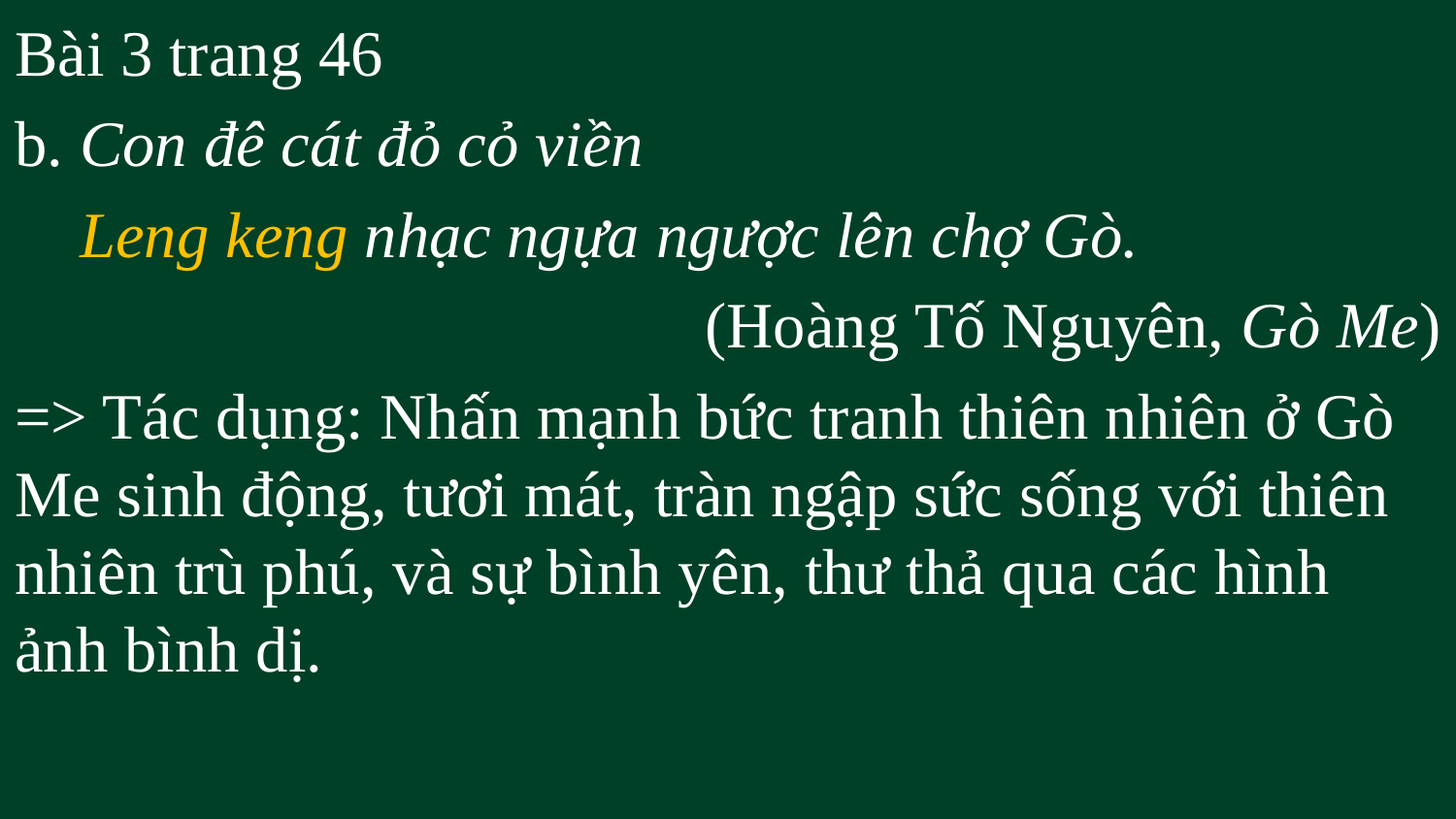

Bài 3 trang 46
b. Con đê cát đỏ cỏ viền
    Leng keng nhạc ngựa ngược lên chợ Gò.
(Hoàng Tố Nguyên, Gò Me)
=> Tác dụng: Nhấn mạnh bức tranh thiên nhiên ở Gò Me sinh động, tươi mát, tràn ngập sức sống với thiên nhiên trù phú, và sự bình yên, thư thả qua các hình ảnh bình dị.